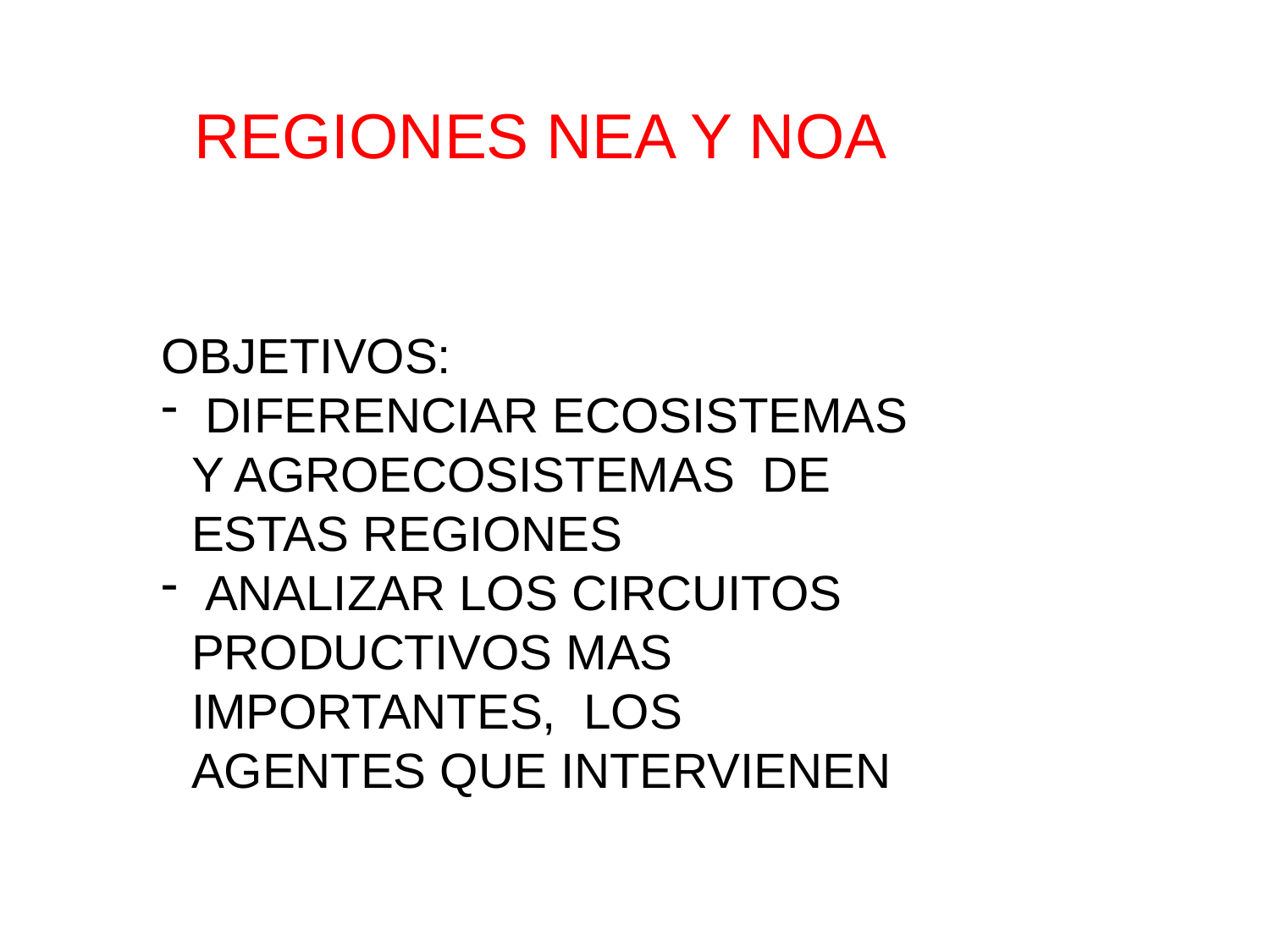

REGIONES NEA Y NOA

OBJETIVOS:
 DIFERENCIAR ECOSISTEMAS Y AGROECOSISTEMAS  DE ESTAS REGIONES
 ANALIZAR LOS CIRCUITOS PRODUCTIVOS MAS IMPORTANTES,  LOS AGENTES QUE INTERVIENEN